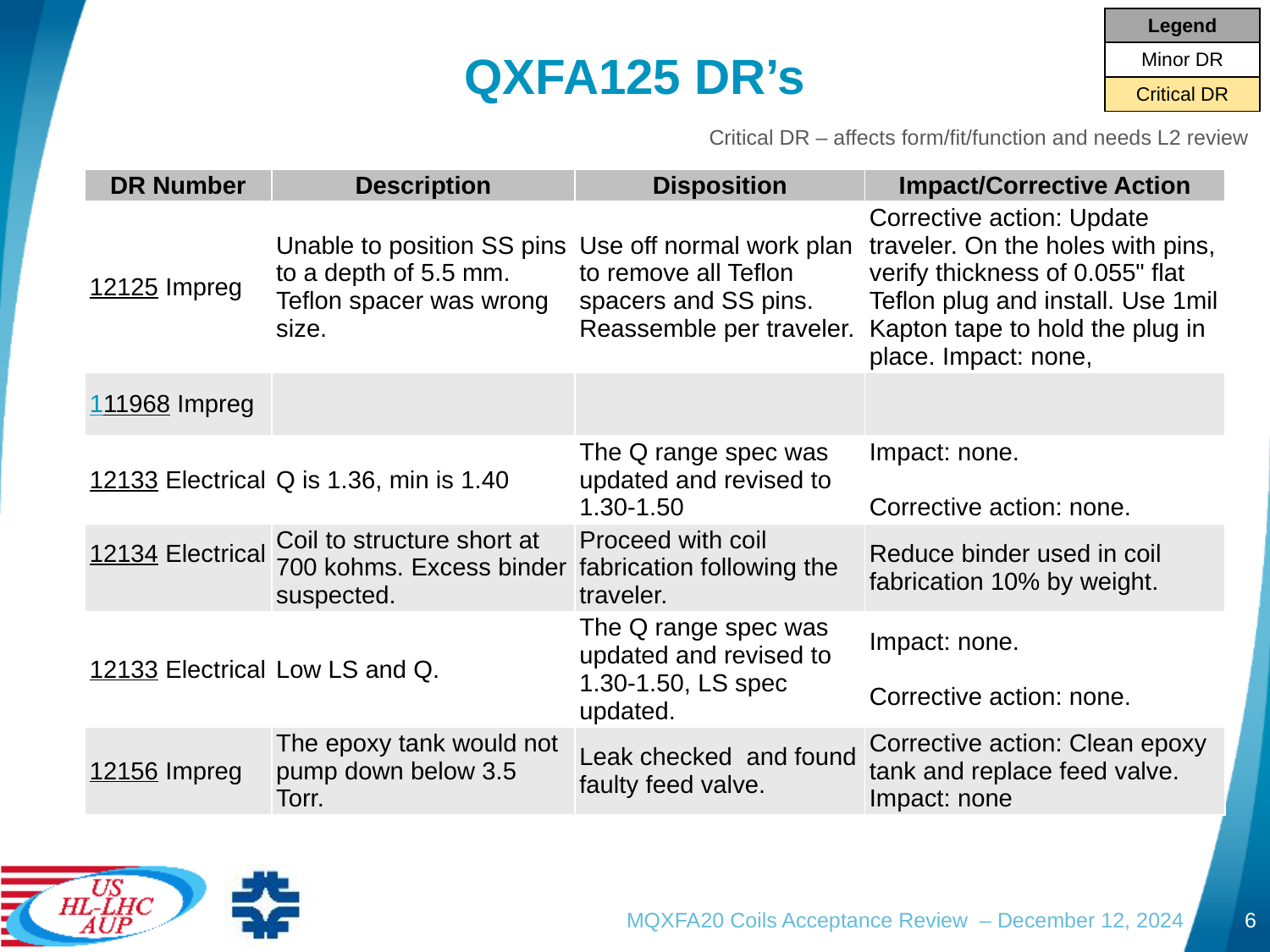

| Legend |
| --- |
| Minor DR |
| Critical DR |
# QXFA125 DR’s
Critical DR – affects form/fit/function and needs L2 review
| DR Number | Description | Disposition | Impact/Corrective Action |
| --- | --- | --- | --- |
| 12125 Impreg | Unable to position SS pins to a depth of 5.5 mm. Teflon spacer was wrong size. | Use off normal work plan to remove all Teflon spacers and SS pins. Reassemble per traveler. | Corrective action: Update traveler. On the holes with pins, verify thickness of 0.055" flat Teflon plug and install. Use 1mil Kapton tape to hold the plug in place. Impact: none, |
| 111968 Impreg |  |  |  |
| 12133 Electrical | Q is 1.36, min is 1.40 | The Q range spec was updated and revised to 1.30-1.50 | Impact: none. Corrective action: none. |
| 12134 Electrical | Coil to structure short at 700 kohms. Excess binder suspected. | Proceed with coil fabrication following the traveler. | Reduce binder used in coil fabrication 10% by weight. |
| 12133 Electrical | Low LS and Q. | The Q range spec was updated and revised to 1.30-1.50, LS spec updated. | Impact: none. Corrective action: none. |
| 12156 Impreg | The epoxy tank would not pump down below 3.5 Torr. | Leak checked and found faulty feed valve. | Corrective action: Clean epoxy tank and replace feed valve. Impact: none |
MQXFA20 Coils Acceptance Review  – December 12, 2024
6